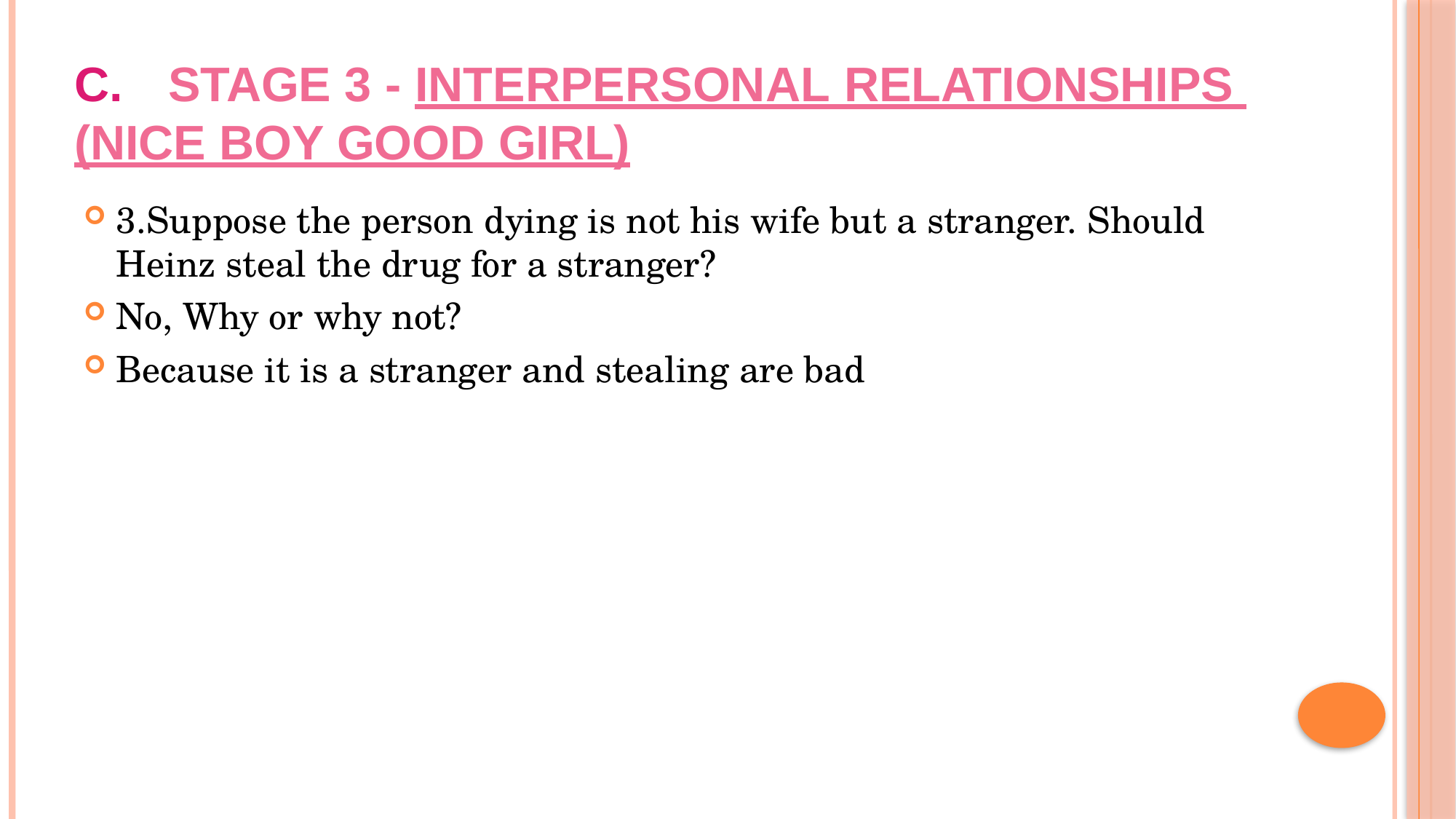

# C.	Stage 3 - Interpersonal Relationships (Nice boy Good Girl)
3.Suppose the person dying is not his wife but a stranger. Should Heinz steal the drug for a stranger?
No, Why or why not?
Because it is a stranger and stealing are bad